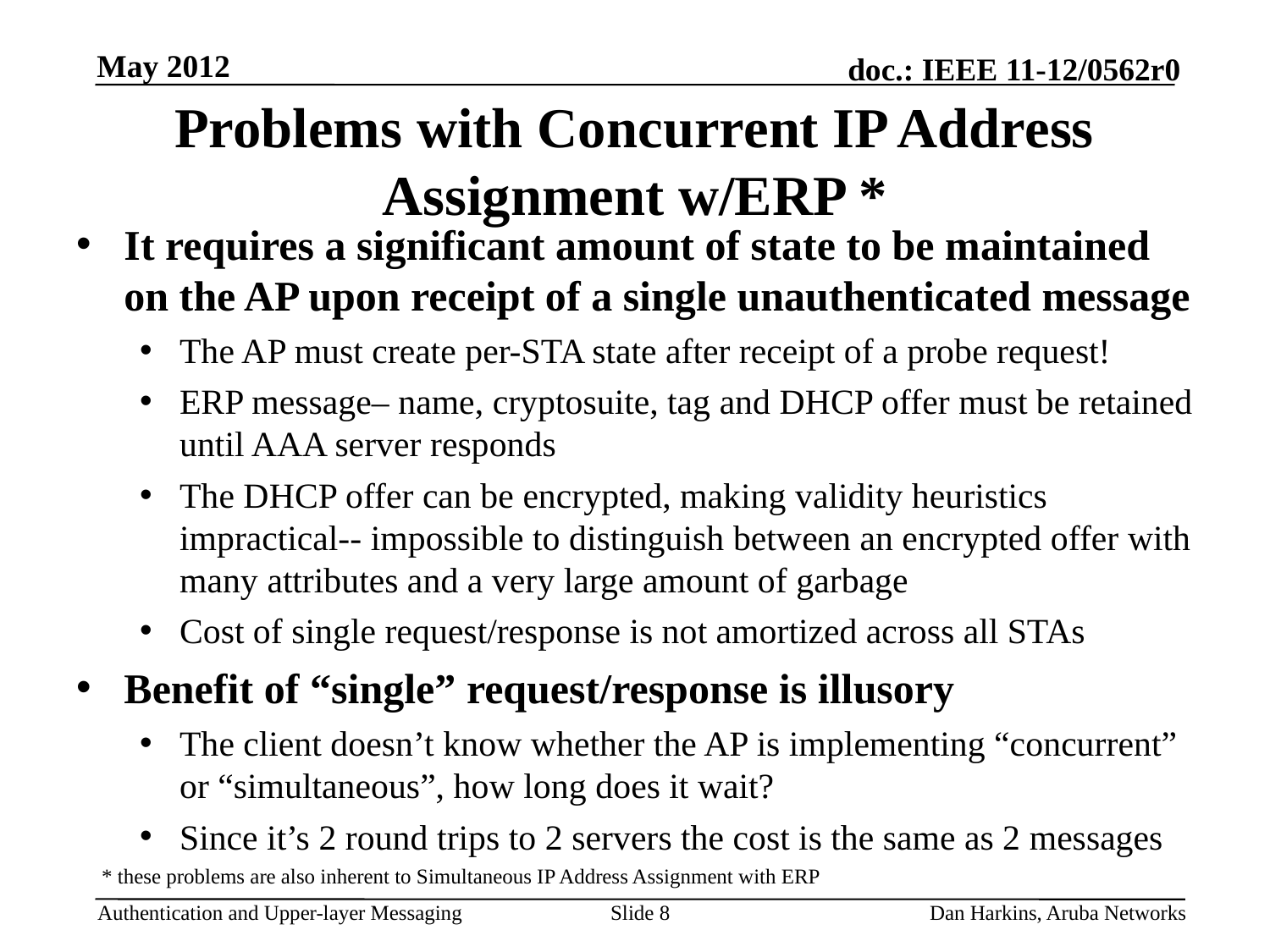

May 2012
# Problems with Concurrent IP Address Assignment w/ERP *
It requires a significant amount of state to be maintained on the AP upon receipt of a single unauthenticated message
The AP must create per-STA state after receipt of a probe request!
ERP message– name, cryptosuite, tag and DHCP offer must be retained until AAA server responds
The DHCP offer can be encrypted, making validity heuristics impractical-- impossible to distinguish between an encrypted offer with many attributes and a very large amount of garbage
Cost of single request/response is not amortized across all STAs
Benefit of “single” request/response is illusory
The client doesn’t know whether the AP is implementing “concurrent” or “simultaneous”, how long does it wait?
Since it’s 2 round trips to 2 servers the cost is the same as 2 messages

* these problems are also inherent to Simultaneous IP Address Assignment with ERP
Slide 8
Dan Harkins, Aruba Networks